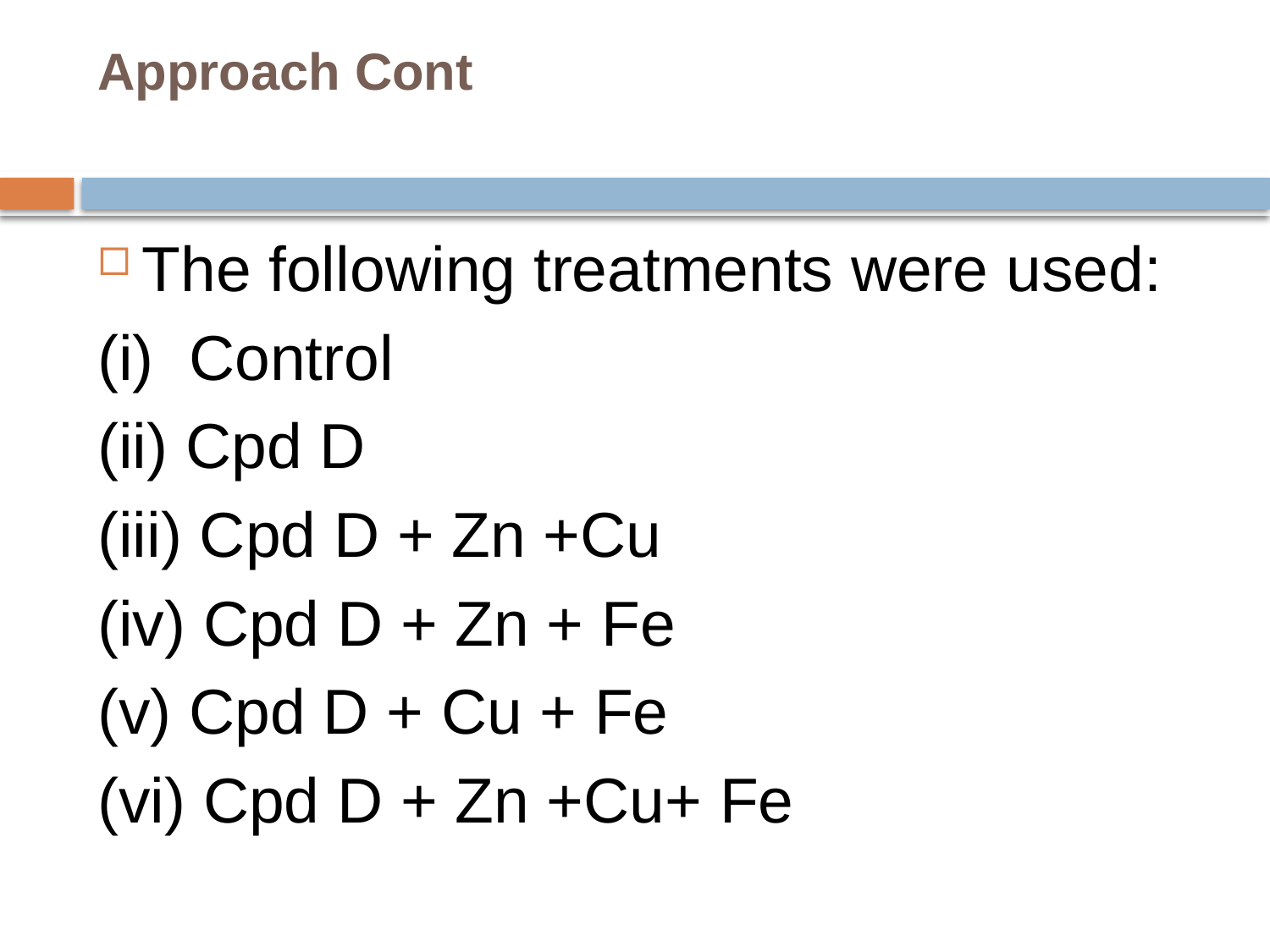

# Approach Cont
The following treatments were used:
(i)  Control
(ii) Cpd D
(iii) Cpd D + Zn +Cu
(iv) Cpd D + Zn + Fe
(v) Cpd D + Cu + Fe
(vi) Cpd D + Zn +Cu+ Fe